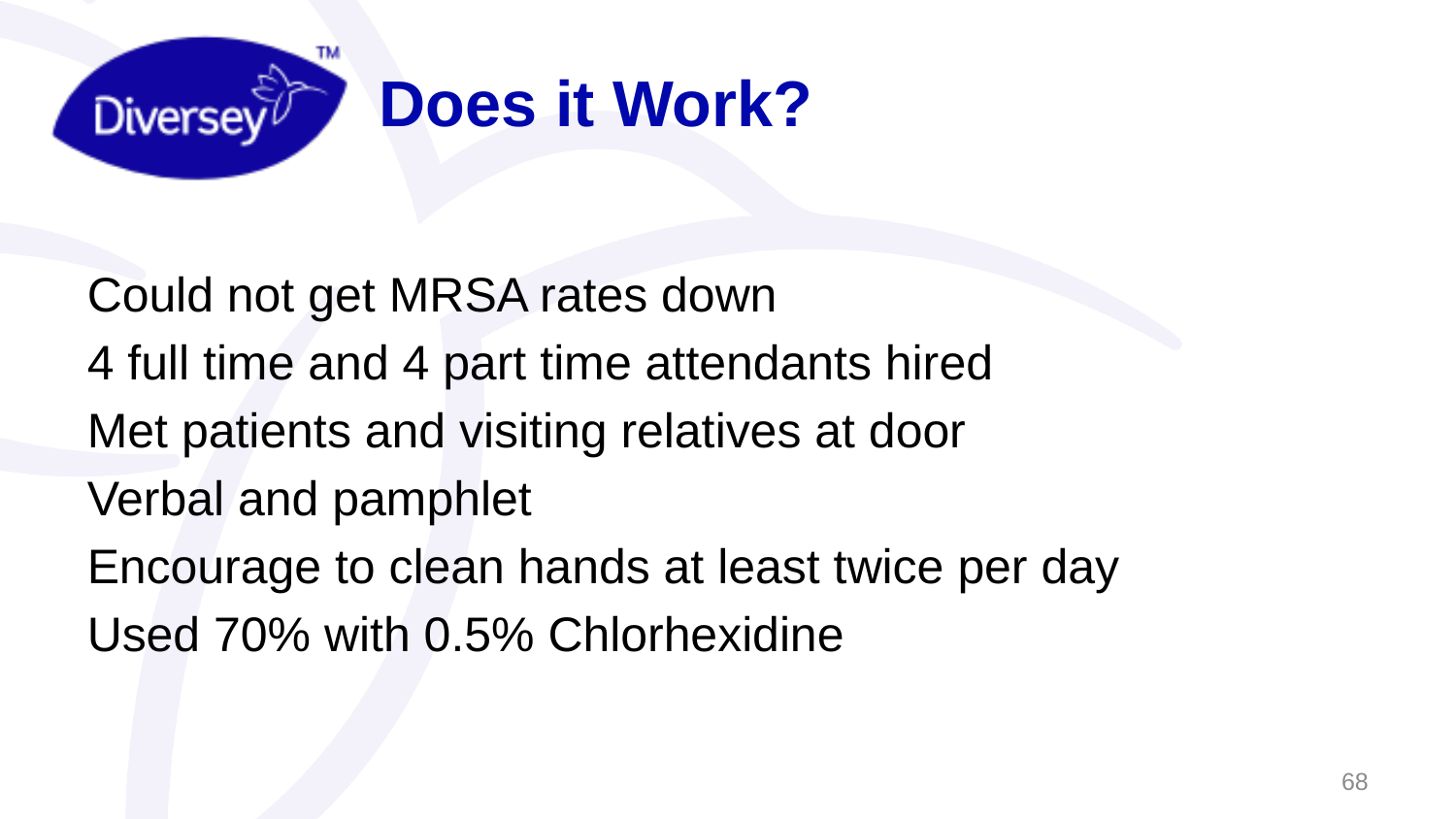

# Does it Work?
Could not get MRSA rates down
4 full time and 4 part time attendants hired
Met patients and visiting relatives at door
Verbal and pamphlet
Encourage to clean hands at least twice per day
Used 70% with 0.5% Chlorhexidine
68